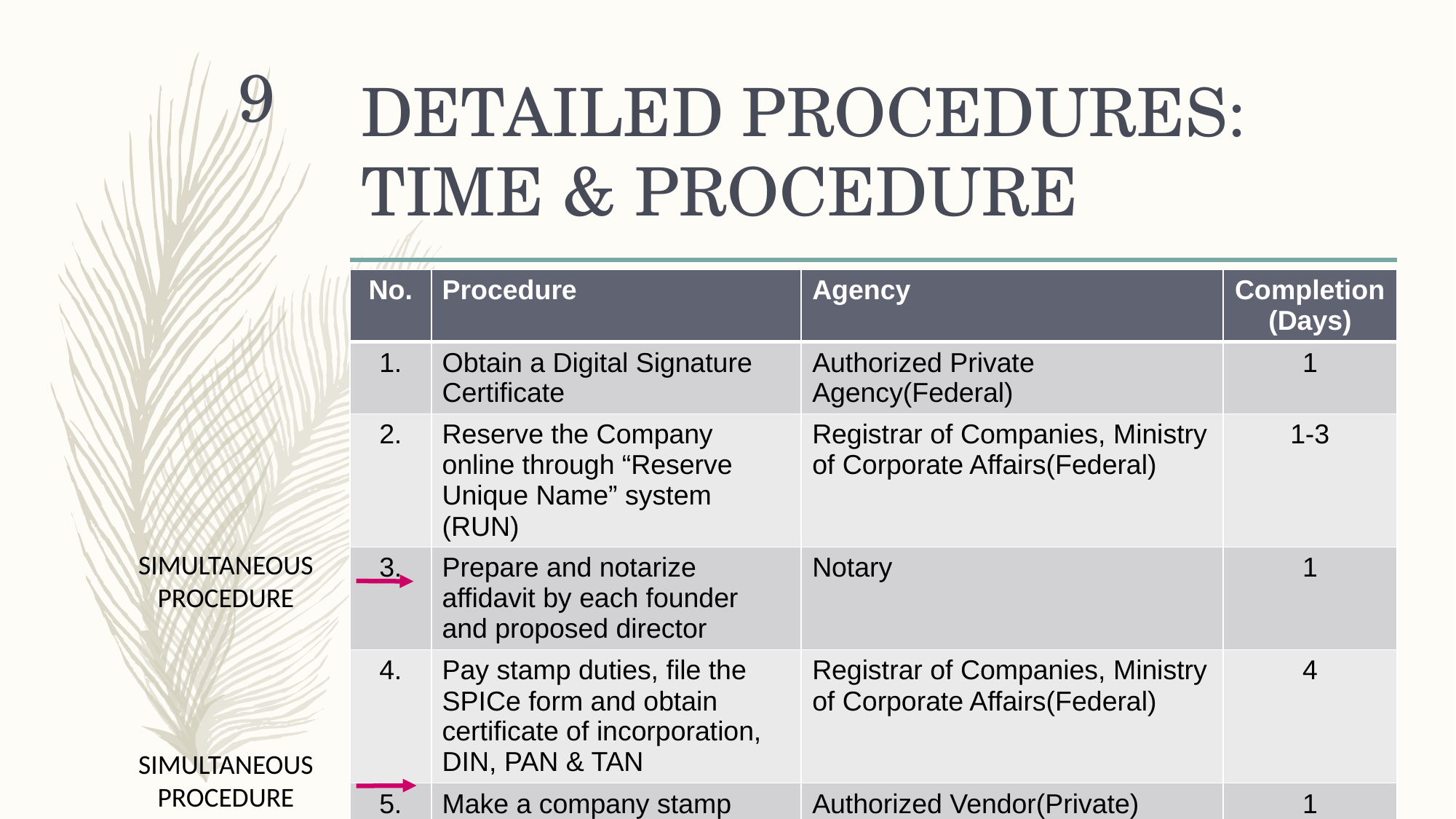

# DETAILED PROCEDURES: TIME & PROCEDURE
9
| No. | Procedure | Agency | Completion (Days) |
| --- | --- | --- | --- |
| 1. | Obtain a Digital Signature Certificate | Authorized Private Agency(Federal) | 1 |
| 2. | Reserve the Company online through “Reserve Unique Name” system (RUN) | Registrar of Companies, Ministry of Corporate Affairs(Federal) | 1-3 |
| 3. | Prepare and notarize affidavit by each founder and proposed director | Notary | 1 |
| 4. | Pay stamp duties, file the SPICe form and obtain certificate of incorporation, DIN, PAN & TAN | Registrar of Companies, Ministry of Corporate Affairs(Federal) | 4 |
| 5. | Make a company stamp | Authorized Vendor(Private) | 1 |
SIMULTANEOUS PROCEDURE
SIMULTANEOUS PROCEDURE